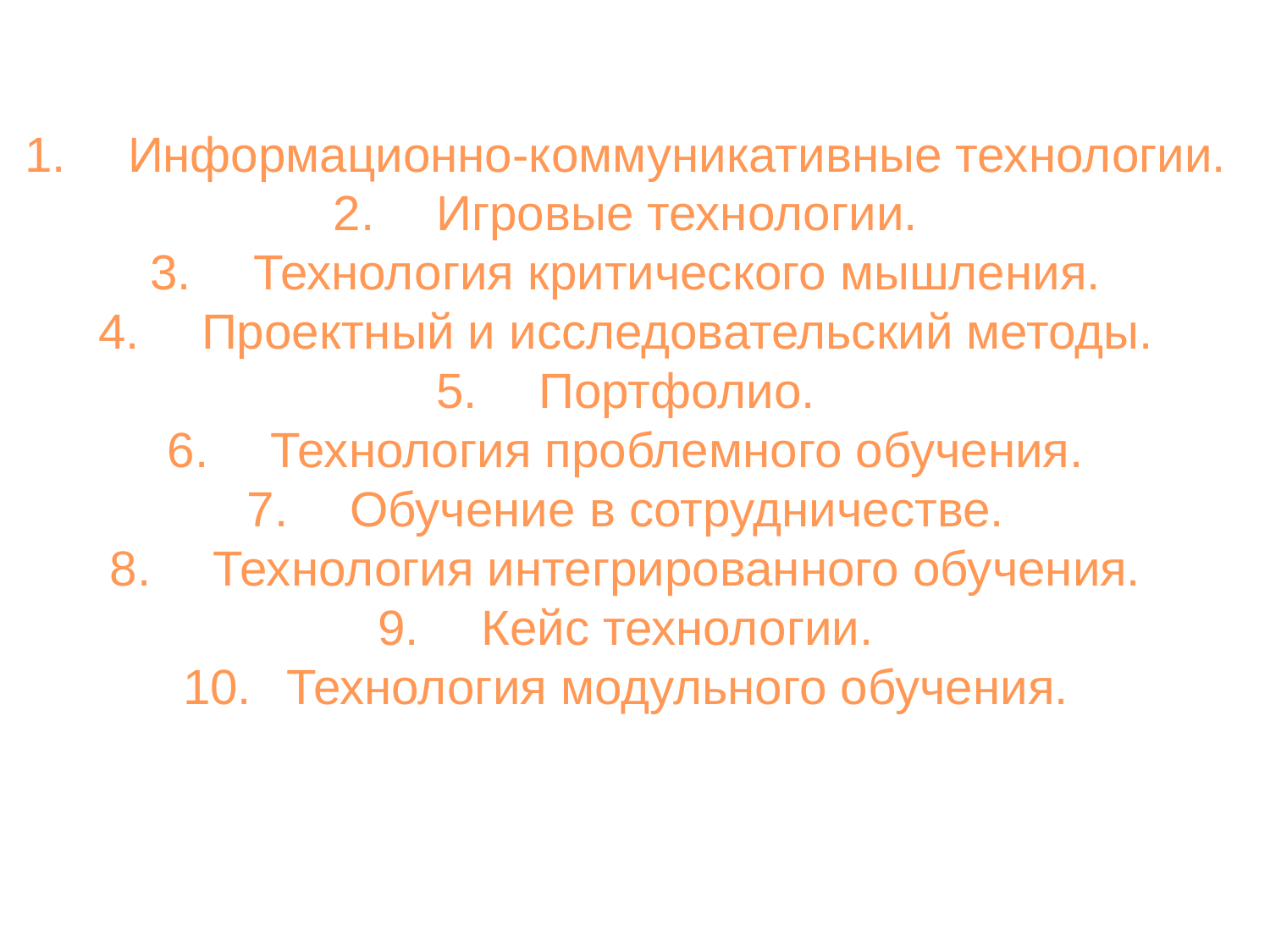

Информационно-коммуникативные технологии.
Игровые технологии.
Технология критического мышления.
Проектный и исследовательский методы.
Портфолио.
Технология проблемного обучения.
Обучение в сотрудничестве.
Технология интегрированного обучения.
Кейс технологии.
Технология модульного обучения.